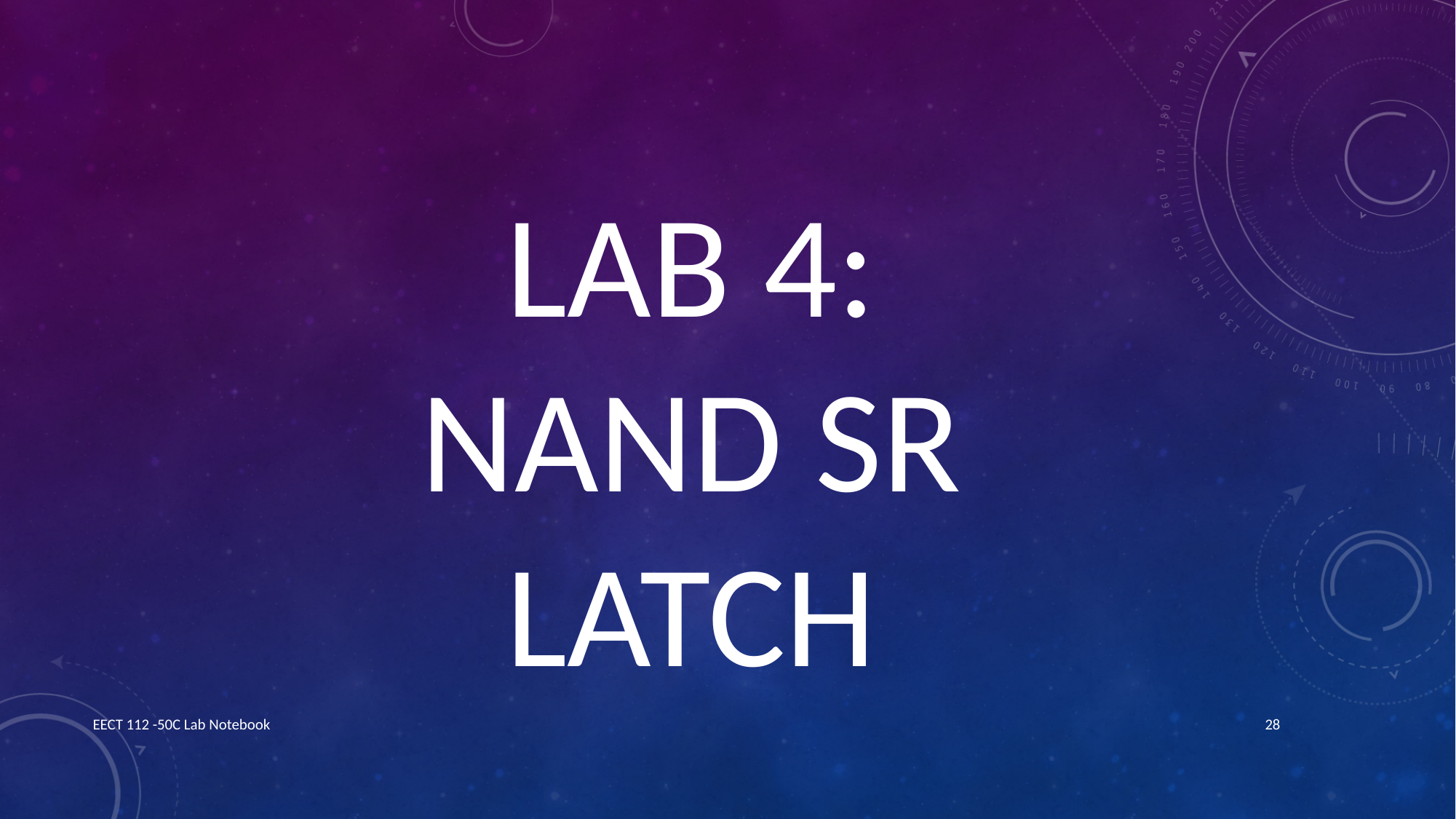

LAB 4:
NAND SR
LATCH
EECT 112 -50C Lab Notebook
28